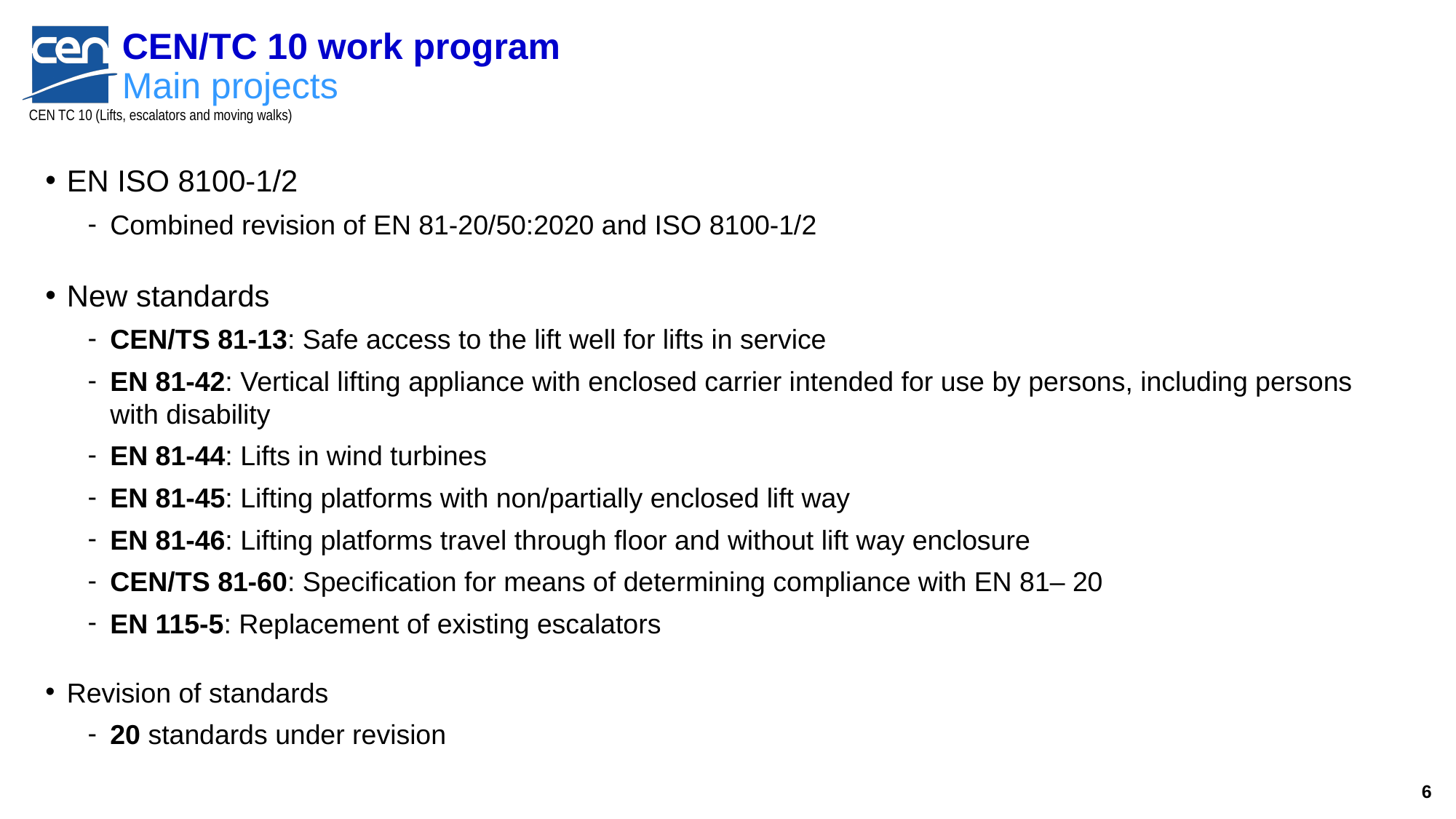

# CEN/TC 10 work program Main projects
EN ISO 8100-1/2
Combined revision of EN 81-20/50:2020 and ISO 8100-1/2
New standards
CEN/TS 81-13: Safe access to the lift well for lifts in service
EN 81-42: Vertical lifting appliance with enclosed carrier intended for use by persons, including persons with disability
EN 81-44: Lifts in wind turbines
EN 81-45: Lifting platforms with non/partially enclosed lift way
EN 81-46: Lifting platforms travel through floor and without lift way enclosure
CEN/TS 81-60: Specification for means of determining compliance with EN 81– 20
EN 115-5: Replacement of existing escalators
Revision of standards
20 standards under revision